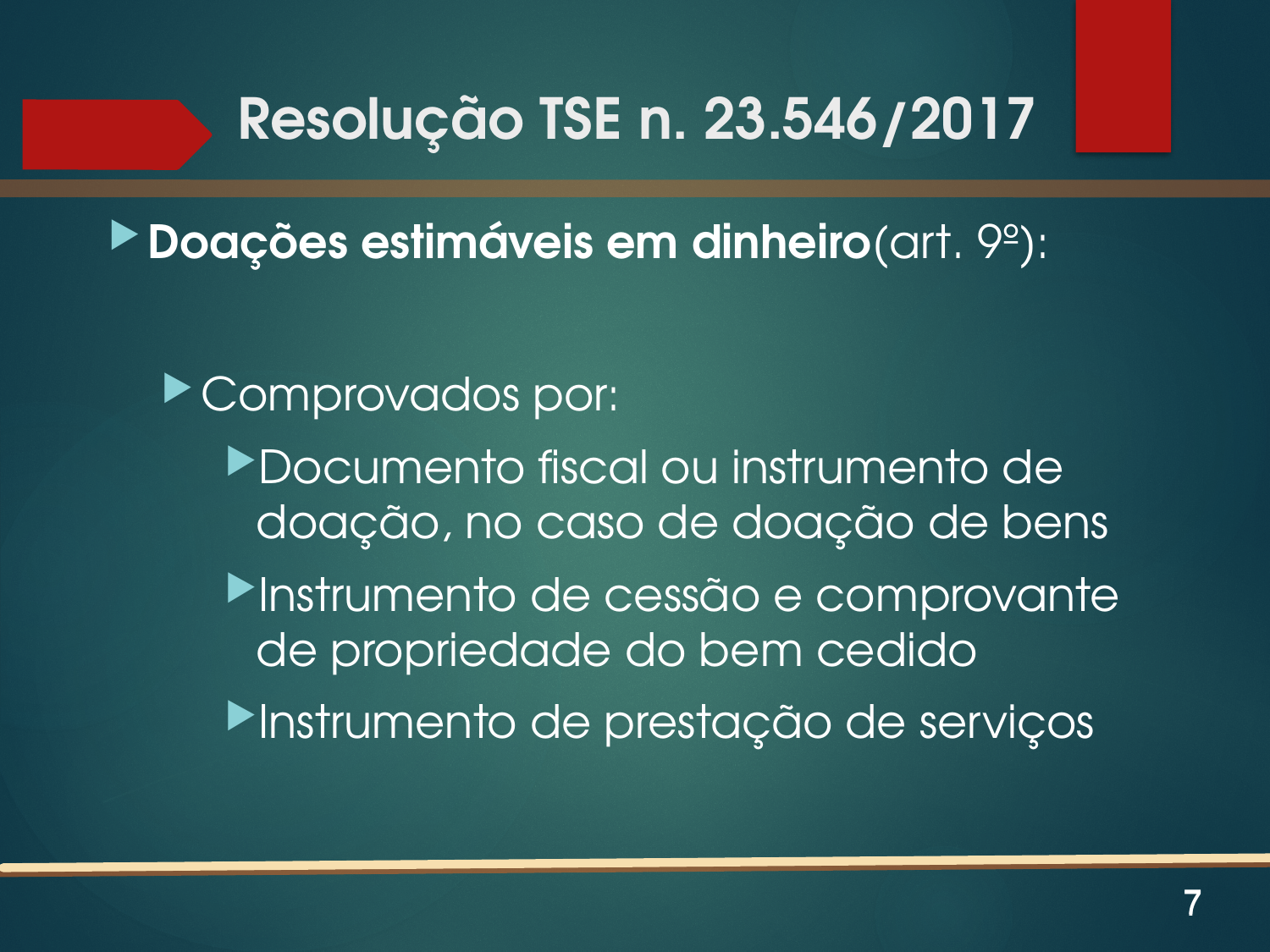

# Resolução TSE n. 23.546/2017
Doações estimáveis em dinheiro(art. 9º):

Comprovados por:
Documento fiscal ou instrumento de doação, no caso de doação de bens
Instrumento de cessão e comprovante de propriedade do bem cedido
Instrumento de prestação de serviços